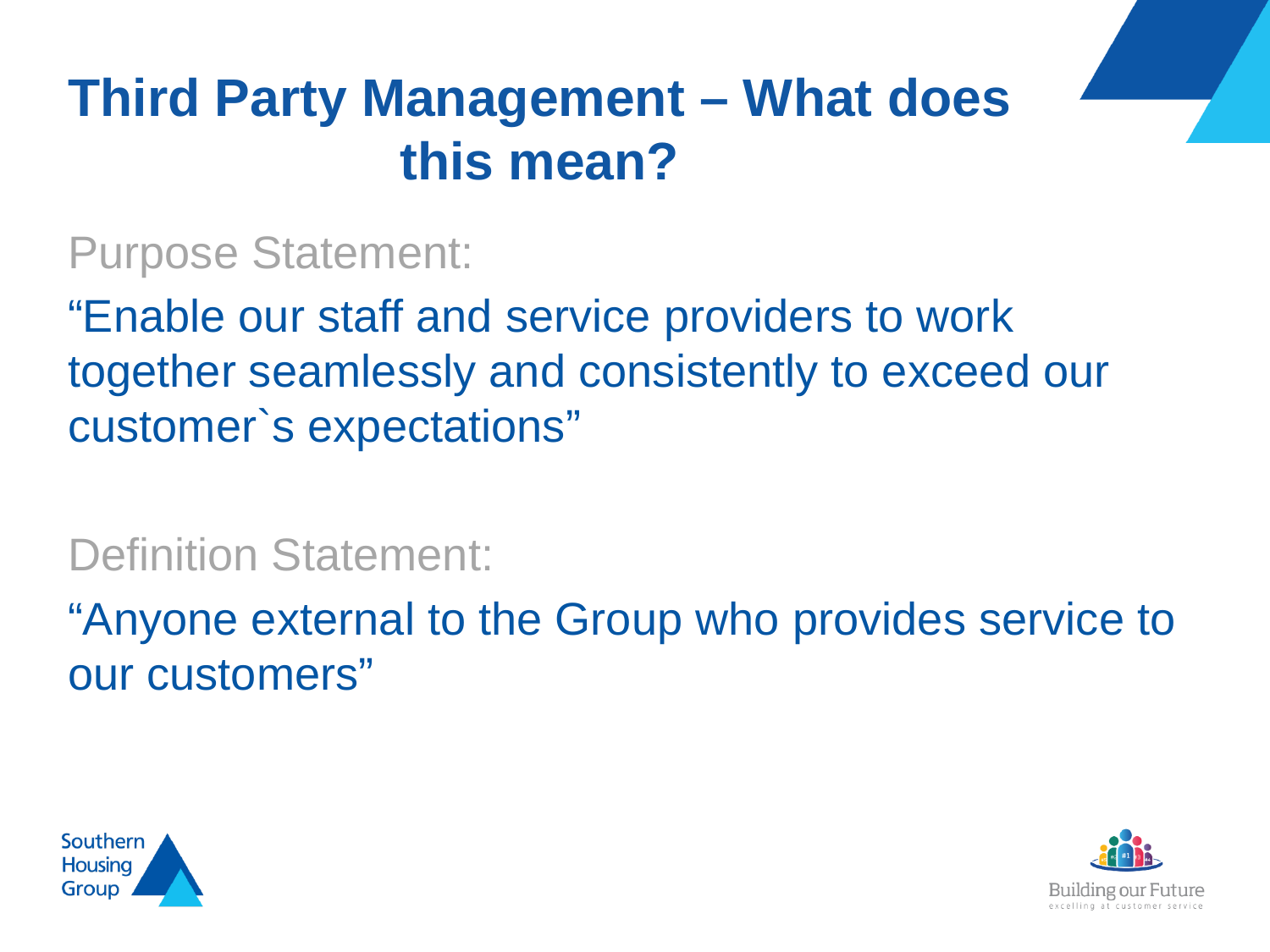

# Third Party Management – What does this mean?
Purpose Statement:
“Enable our staff and service providers to work together seamlessly and consistently to exceed our customer`s expectations”

Definition Statement:
“Anyone external to the Group who provides service to our customers”